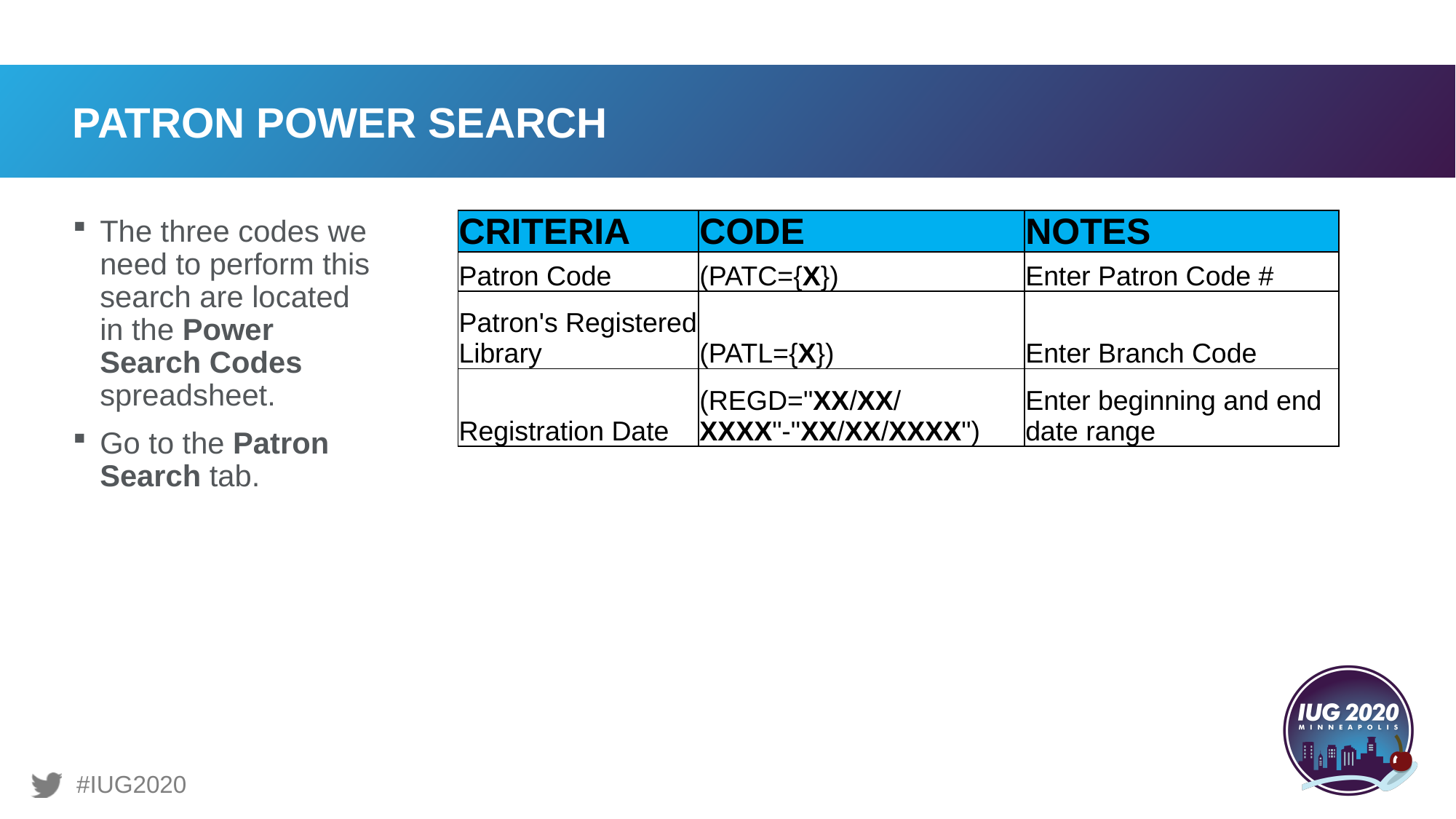

# PATRON POWER SEARCH
The three codes we need to perform this search are located in the Power Search Codes spreadsheet.
Go to the Patron Search tab.
| CRITERIA | CODE | NOTES |
| --- | --- | --- |
| Patron Code | (PATC={X}) | Enter Patron Code # |
| Patron's Registered Library | (PATL={X}) | Enter Branch Code |
| Registration Date | (REGD="XX/XX/XXXX"-"XX/XX/XXXX") | Enter beginning and end date range |